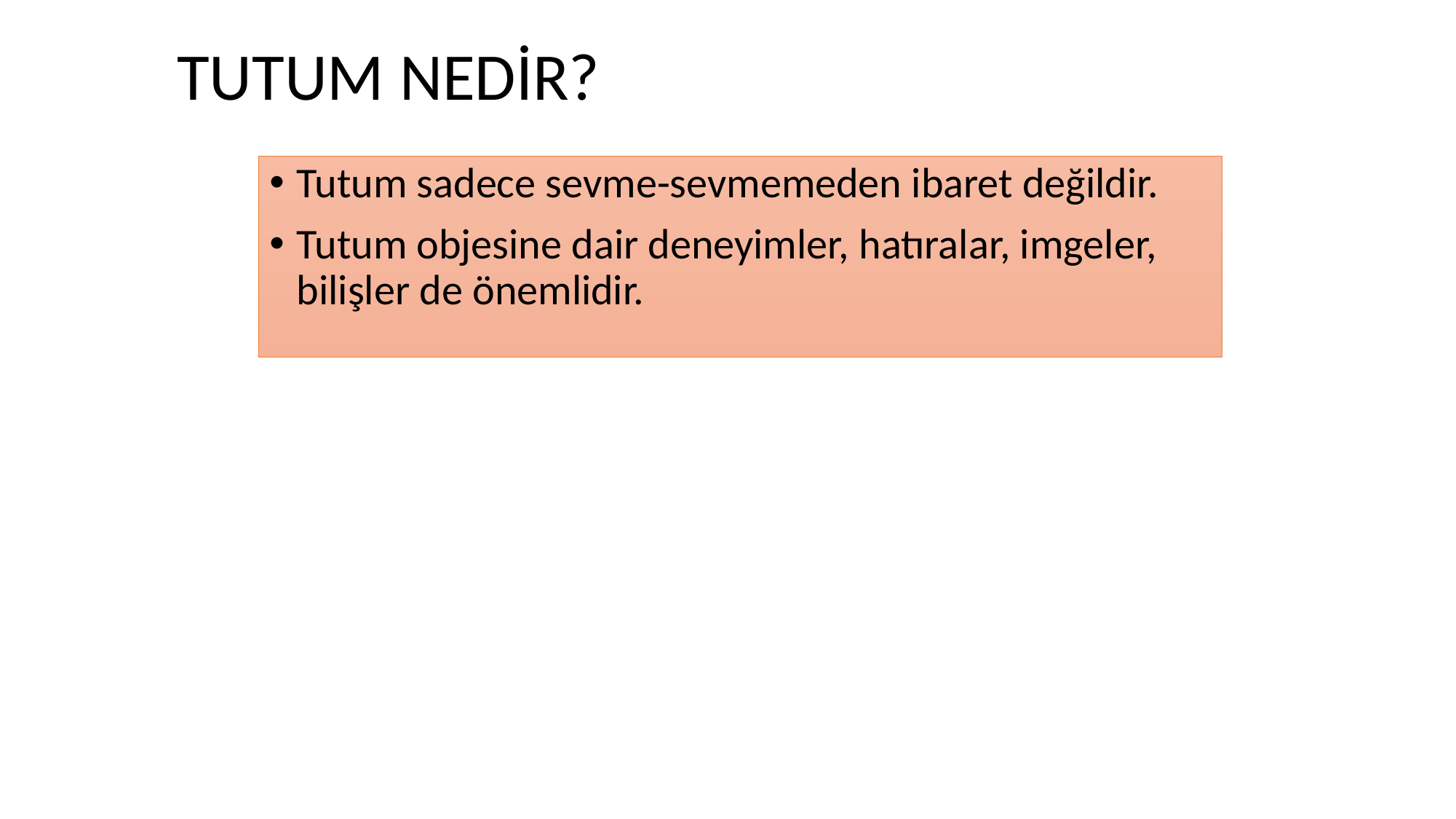

# TUTUM NEDİR?
Tutum sadece sevme-sevmemeden ibaret değildir.
Tutum objesine dair deneyimler, hatıralar, imgeler, bilişler de önemlidir.